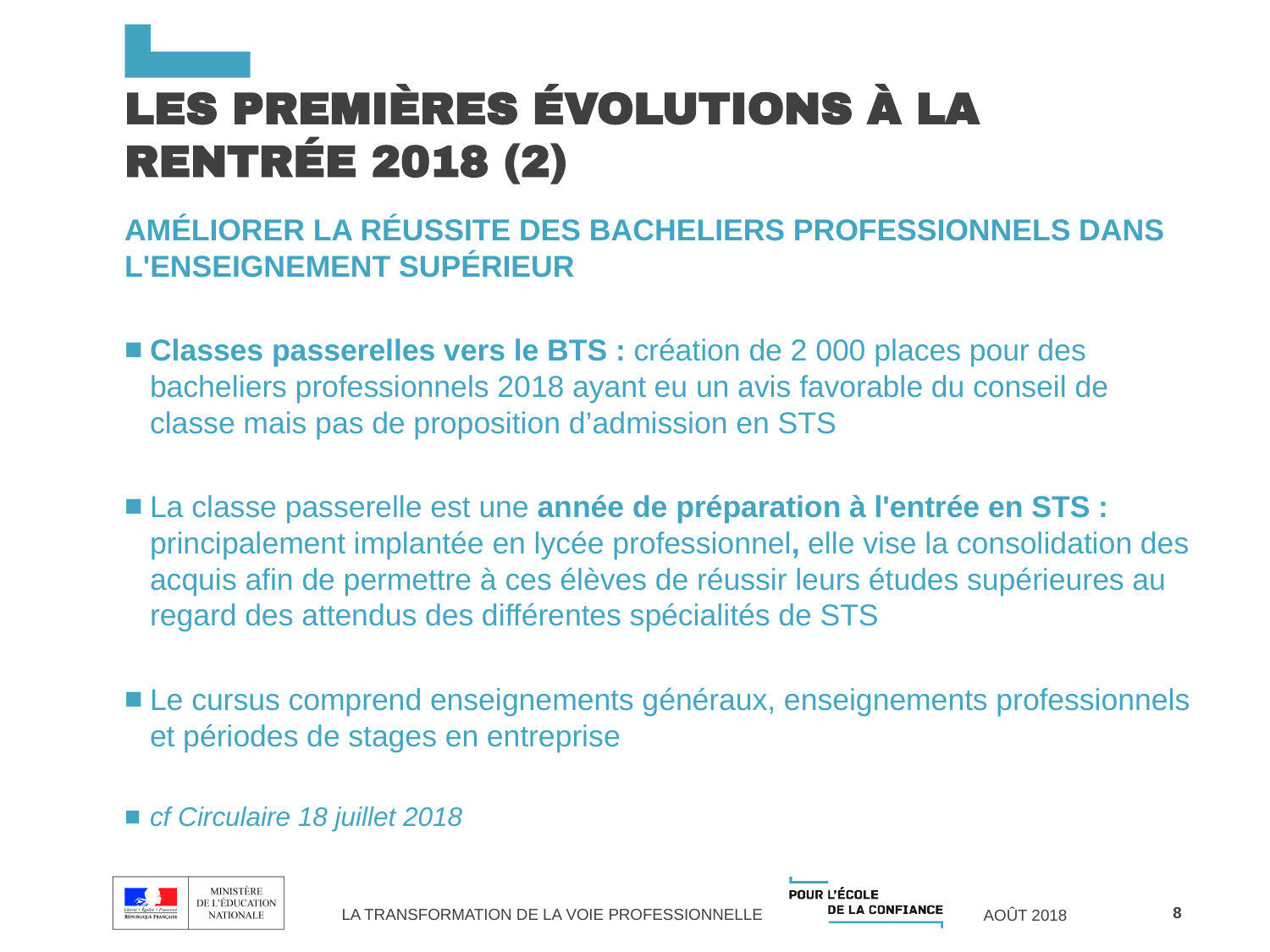

# Les premières évolutions à la rentrée 2018 (2)
AMÉLIORER LA RÉUSSITE DES BACHELIERS PROFESSIONNELS DANS L'ENSEIGNEMENT SUPÉRIEUR

Classes passerelles vers le BTS : création de 2 000 places pour des bacheliers professionnels 2018 ayant eu un avis favorable du conseil de classe mais pas de proposition d’admission en STS

La classe passerelle est une année de préparation à l'entrée en STS : principalement implantée en lycée professionnel, elle vise la consolidation des acquis afin de permettre à ces élèves de réussir leurs études supérieures au regard des attendus des différentes spécialités de STS

Le cursus comprend enseignements généraux, enseignements professionnels et périodes de stages en entreprise

cf Circulaire 18 juillet 2018

8